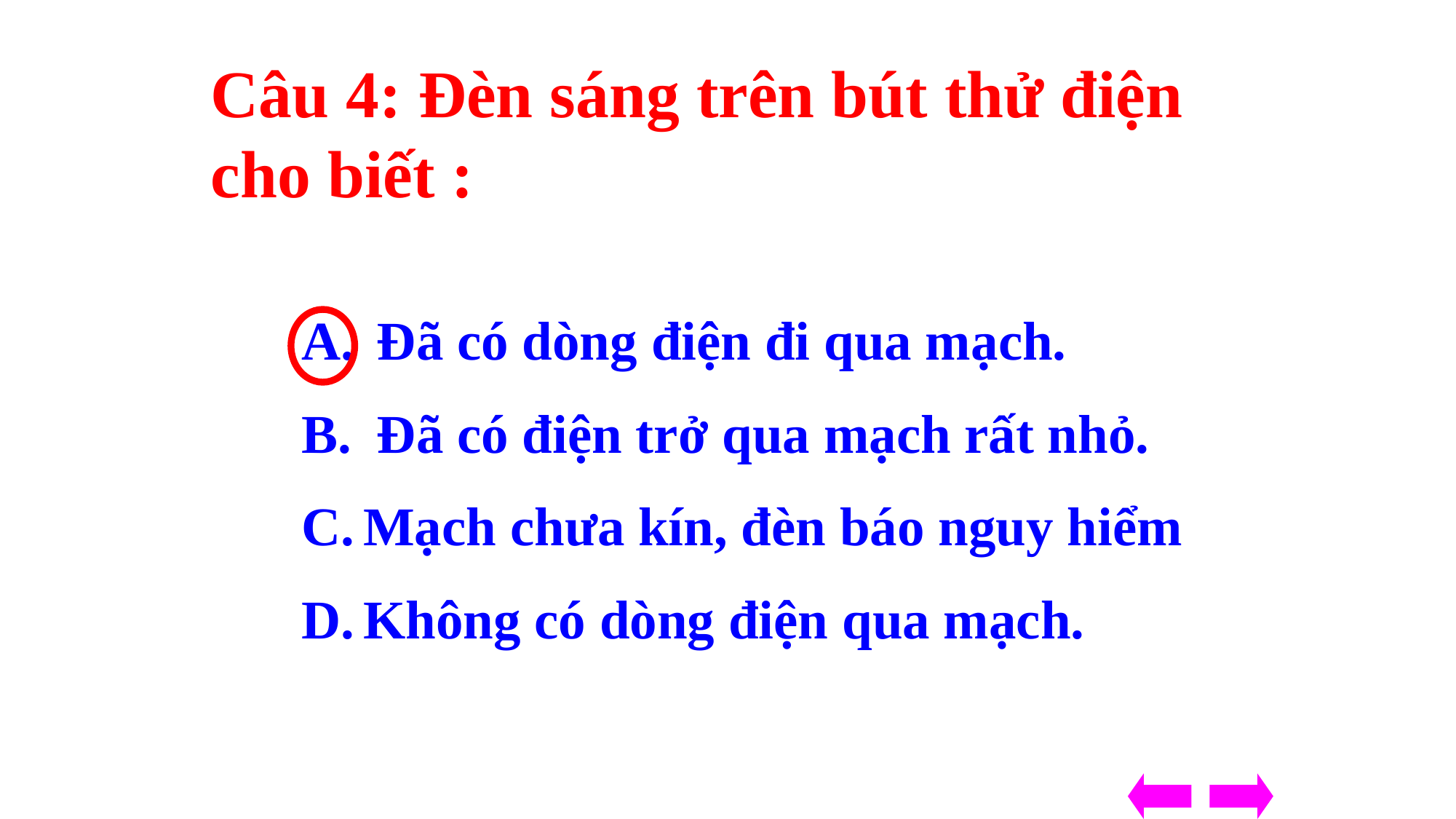

Câu 4: Đèn sáng trên bút thử điện cho biết :
 Đã có dòng điện đi qua mạch.
 Đã có điện trở qua mạch rất nhỏ.
Mạch chưa kín, đèn báo nguy hiểm
Không có dòng điện qua mạch.